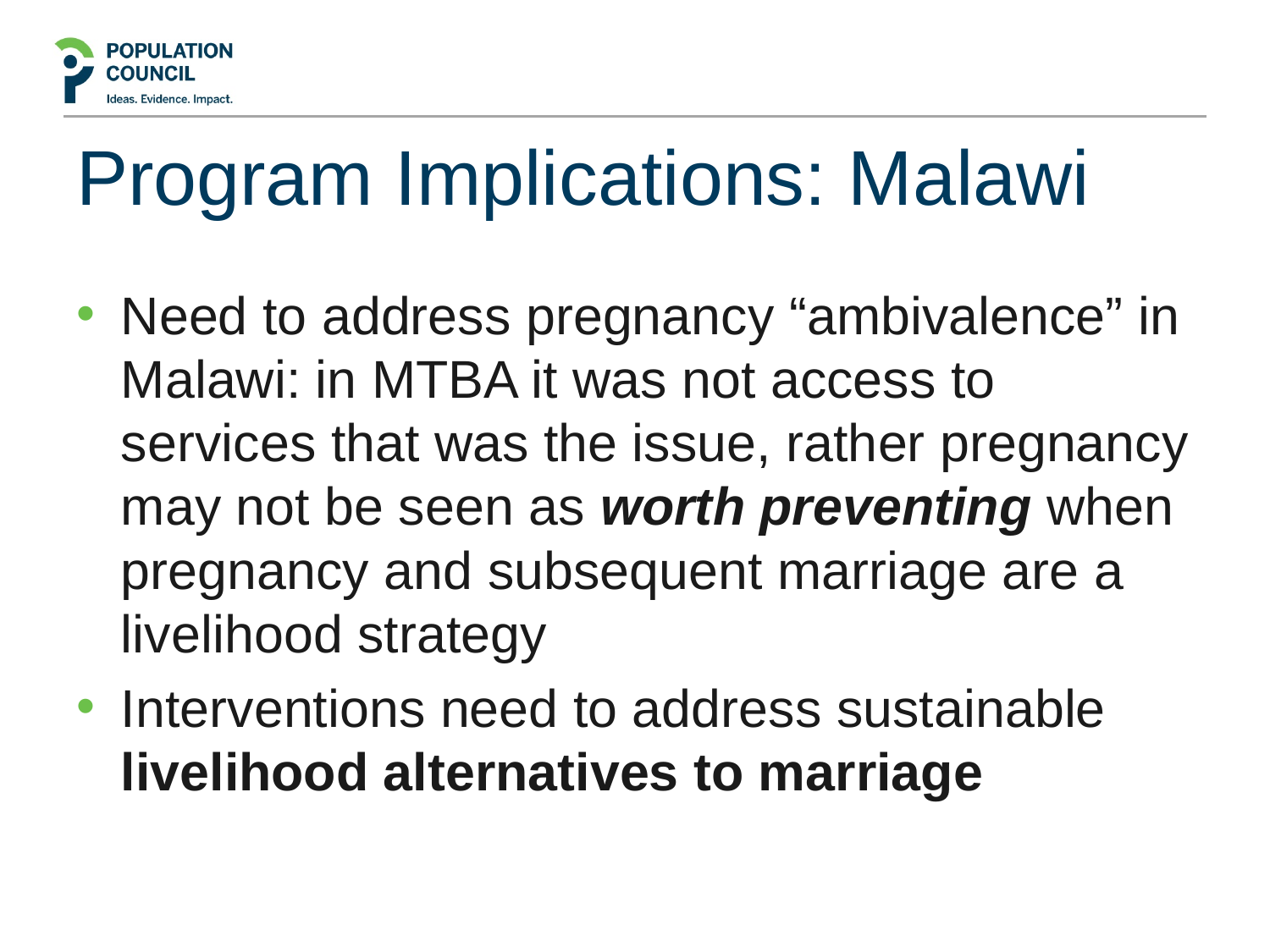

# Program Implications: Malawi
Need to address pregnancy “ambivalence” in Malawi: in MTBA it was not access to services that was the issue, rather pregnancy may not be seen as worth preventing when pregnancy and subsequent marriage are a livelihood strategy
Interventions need to address sustainable livelihood alternatives to marriage